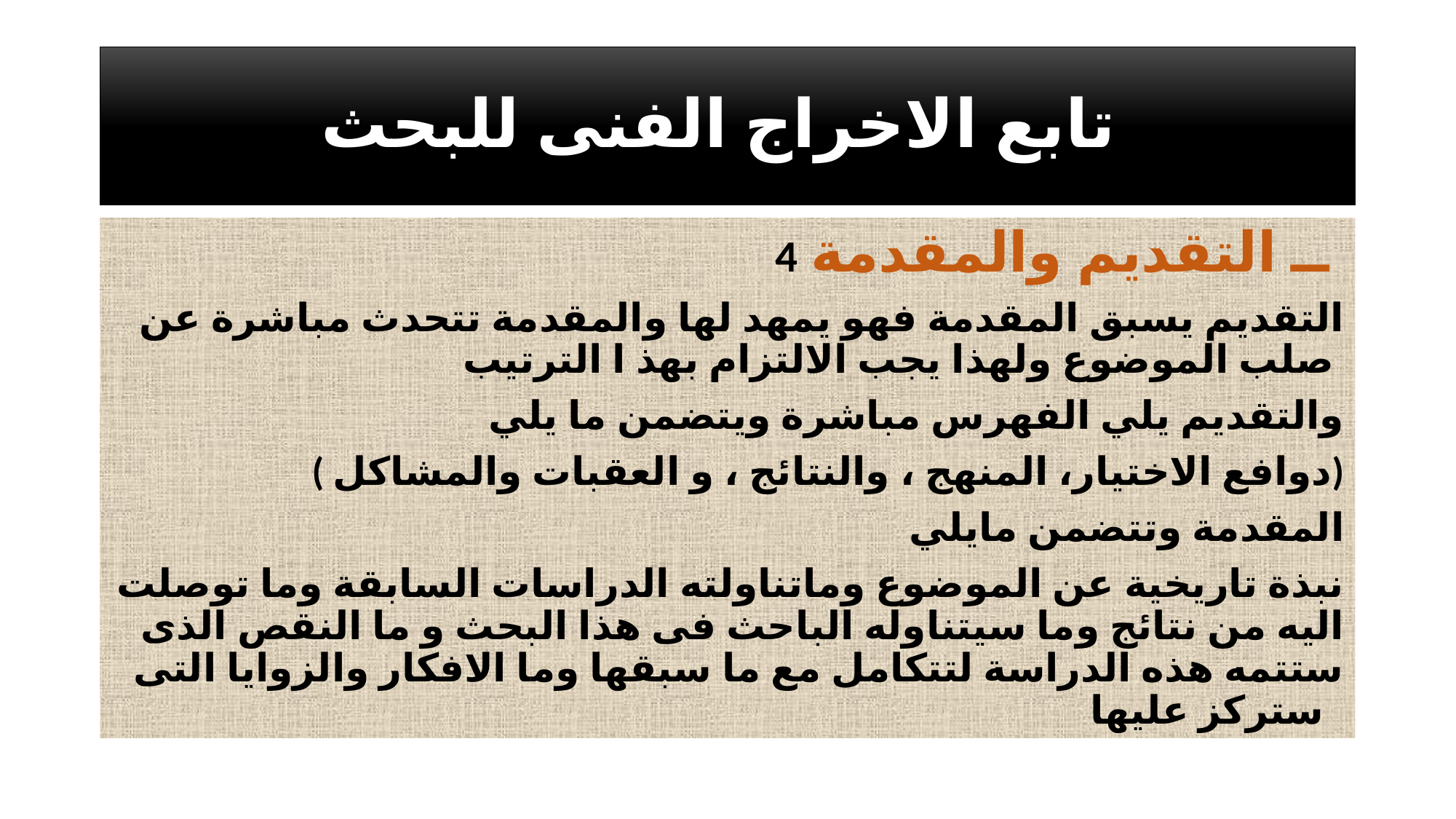

# تابع الاخراج الفنى للبحث
4 ــ التقديم والمقدمة
التقديم يسبق المقدمة فهو يمهد لها والمقدمة تتحدث مباشرة عن صلب الموضوع ولهذا يجب الالتزام بهذ ا الترتيب
والتقديم يلي الفهرس مباشرة ويتضمن ما يلي
( دوافع الاختيار، المنهج ، والنتائج ، و العقبات والمشاكل)
المقدمة وتتضمن مايلي
نبذة تاريخية عن الموضوع وماتناولته الدراسات السابقة وما توصلت اليه من نتائج وما سيتناوله الباحث فى هذا البحث و ما النقص الذى ستتمه هذه الدراسة لتتكامل مع ما سبقها وما الافكار والزوايا التى ستركز عليها